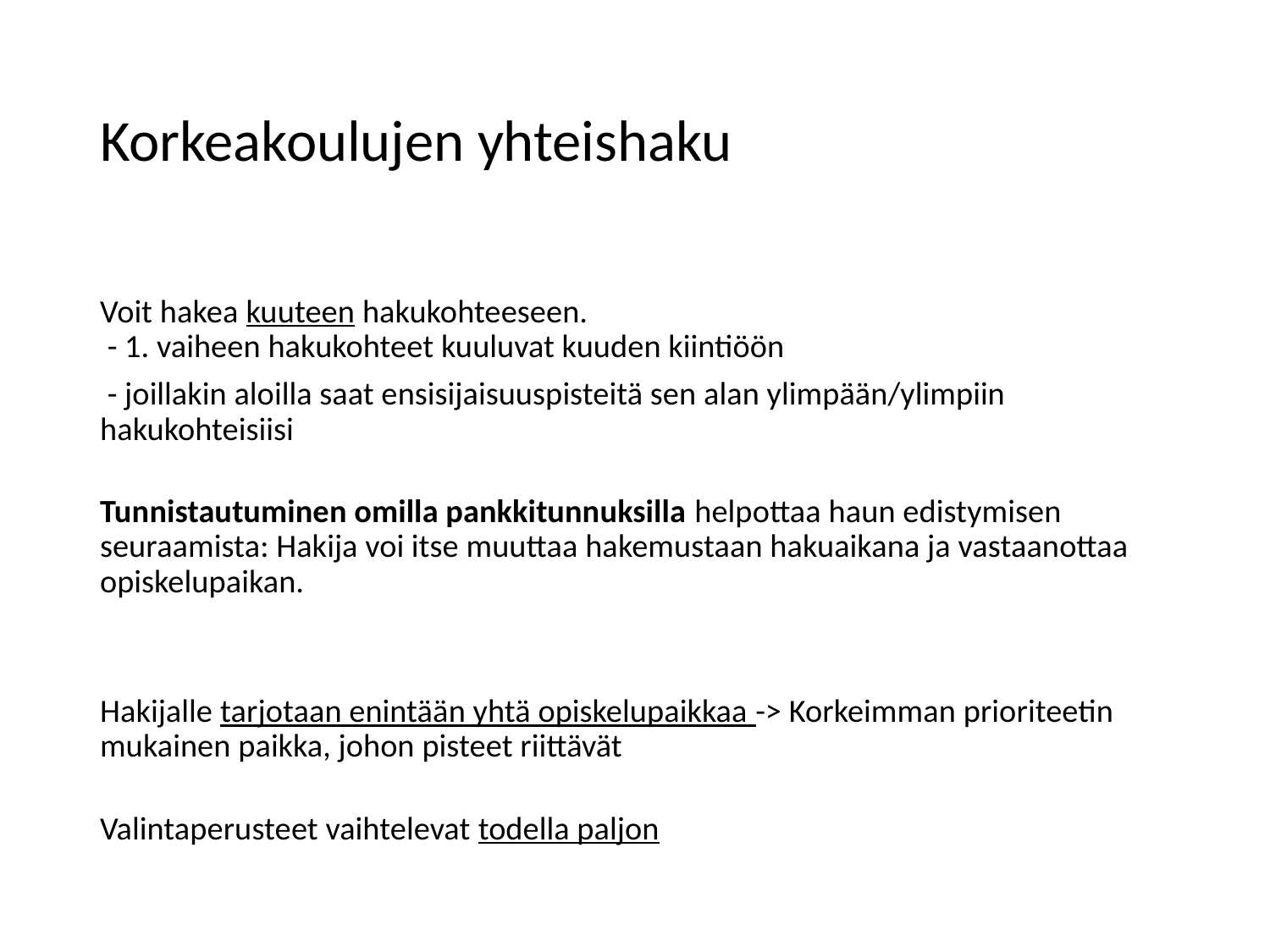

# Korkeakoulujen yhteishaku
Voit hakea kuuteen hakukohteeseen.
 - 1. vaiheen hakukohteet kuuluvat kuuden kiintiöön
 - joillakin aloilla saat ensisijaisuuspisteitä sen alan ylimpään/ylimpiin hakukohteisiisi
Tunnistautuminen omilla pankkitunnuksilla helpottaa haun edistymisen seuraamista: Hakija voi itse muuttaa hakemustaan hakuaikana ja vastaanottaa opiskelupaikan.

Hakijalle tarjotaan enintään yhtä opiskelupaikkaa -> Korkeimman prioriteetin mukainen paikka, johon pisteet riittävät
Valintaperusteet vaihtelevat todella paljon